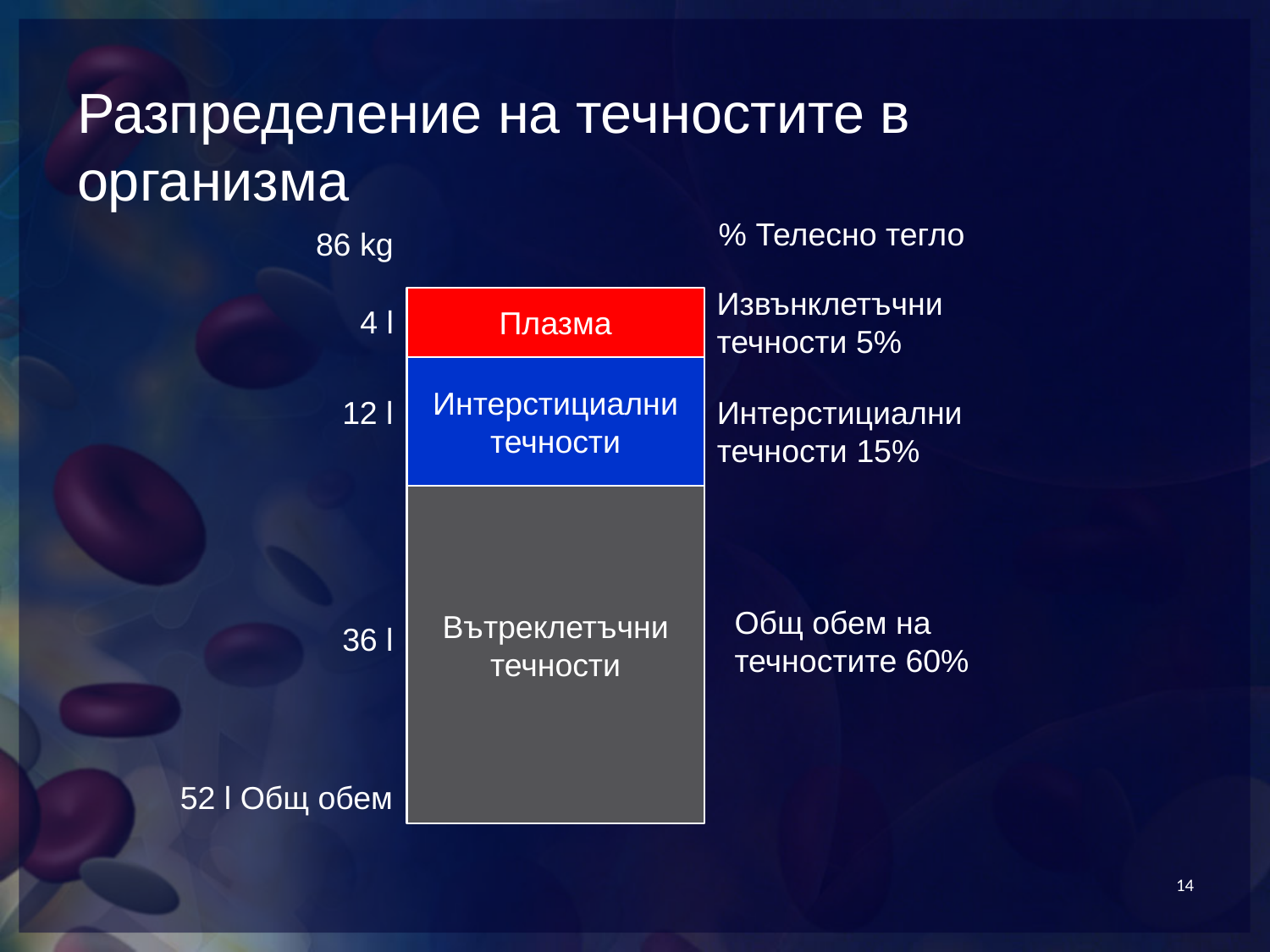

# Разпределение на течностите в организма
% Телесно тегло
86 kg
Извънклетъчни
течности 5%

Плазма
4 l
Интерстициални течности
12 l
Интерстициални течности 15%

Вътреклетъчни течности
Общ обем на
течностите 60%
36 l
52 l Общ обем
14